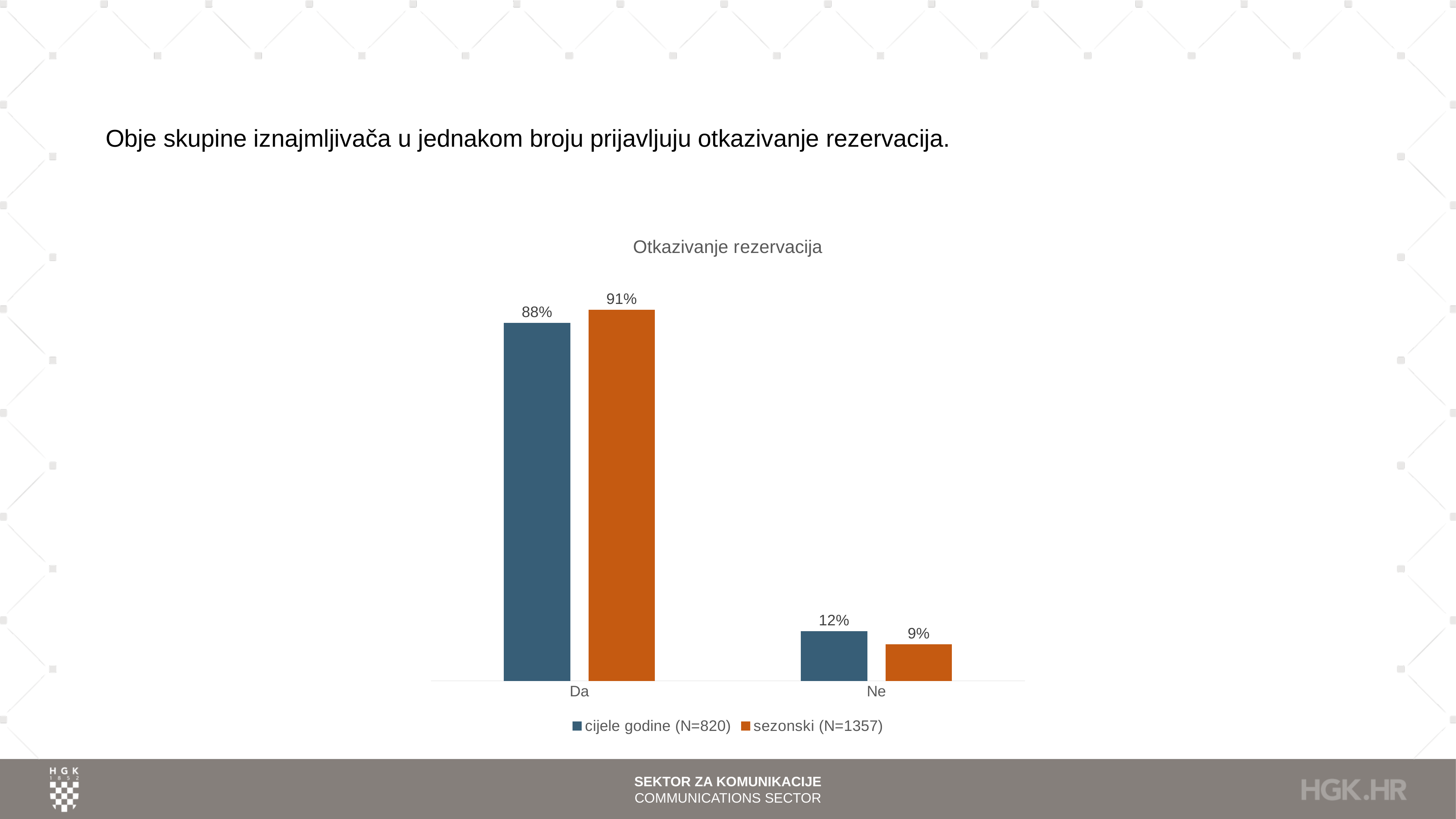

# Obje skupine iznajmljivača u jednakom broju prijavljuju otkazivanje rezervacija.

### Chart: Otkazivanje rezervacija

| Category | cijele godine (N=820) | sezonski (N=1357) |
|---|---|---|
| Da | 0.8780487804878049 | 0.9100957995578481 |
| Ne | 0.12195121951219512 | 0.0899042004421518 |